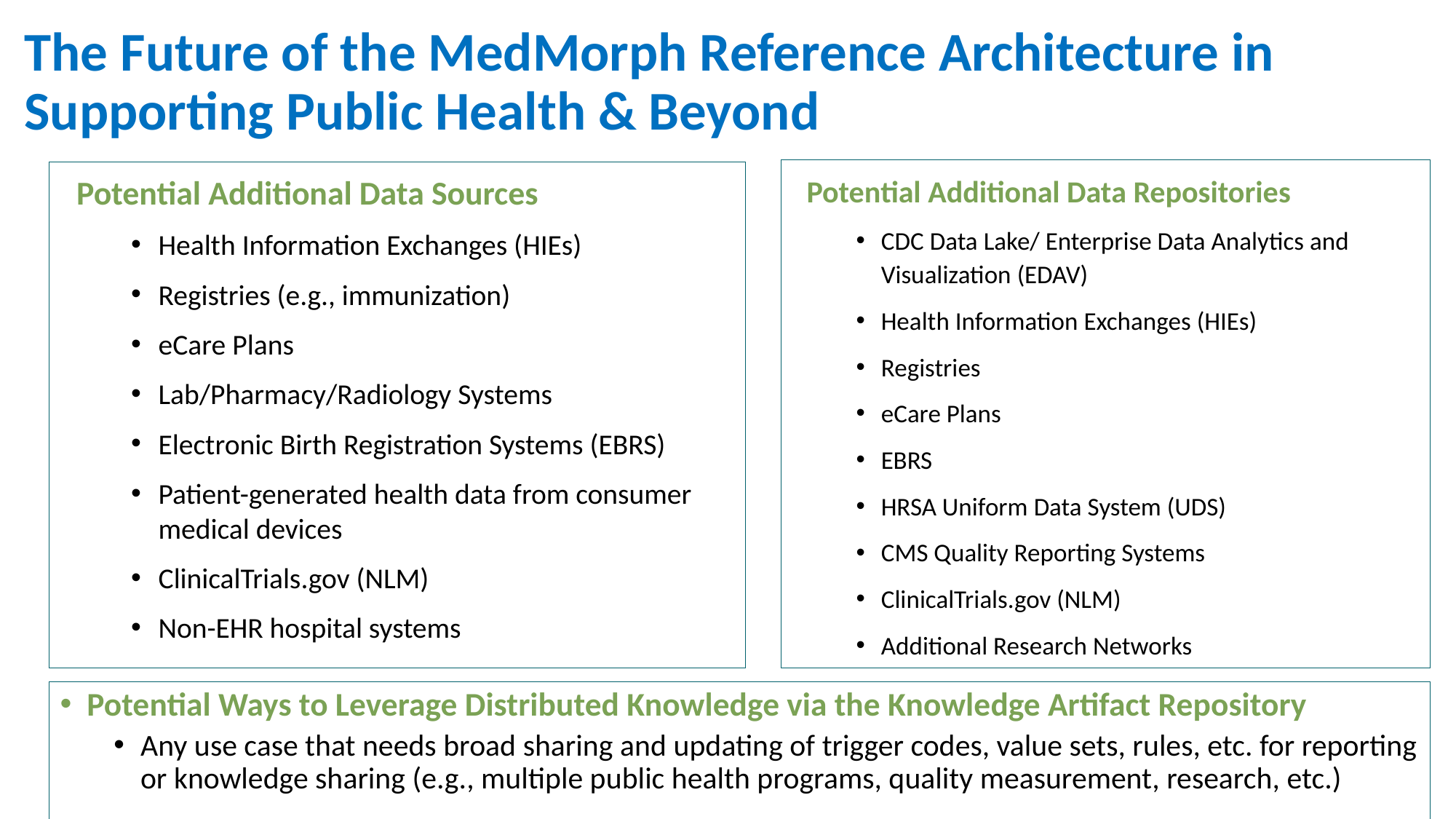

# The Future of the MedMorph Reference Architecture in Supporting Public Health & Beyond
Potential Additional Data Repositories
CDC Data Lake/ Enterprise Data Analytics and Visualization (EDAV)
Health Information Exchanges (HIEs)
Registries
eCare Plans
EBRS
HRSA Uniform Data System (UDS)
CMS Quality Reporting Systems
ClinicalTrials.gov (NLM)
Additional Research Networks

Potential Additional Data Sources
Health Information Exchanges (HIEs)
Registries (e.g., immunization)
eCare Plans
Lab/Pharmacy/Radiology Systems
Electronic Birth Registration Systems (EBRS)
Patient-generated health data from consumer medical devices
ClinicalTrials.gov (NLM)
Non-EHR hospital systems
Potential Ways to Leverage Distributed Knowledge via the Knowledge Artifact Repository
Any use case that needs broad sharing and updating of trigger codes, value sets, rules, etc. for reporting or knowledge sharing (e.g., multiple public health programs, quality measurement, research, etc.)